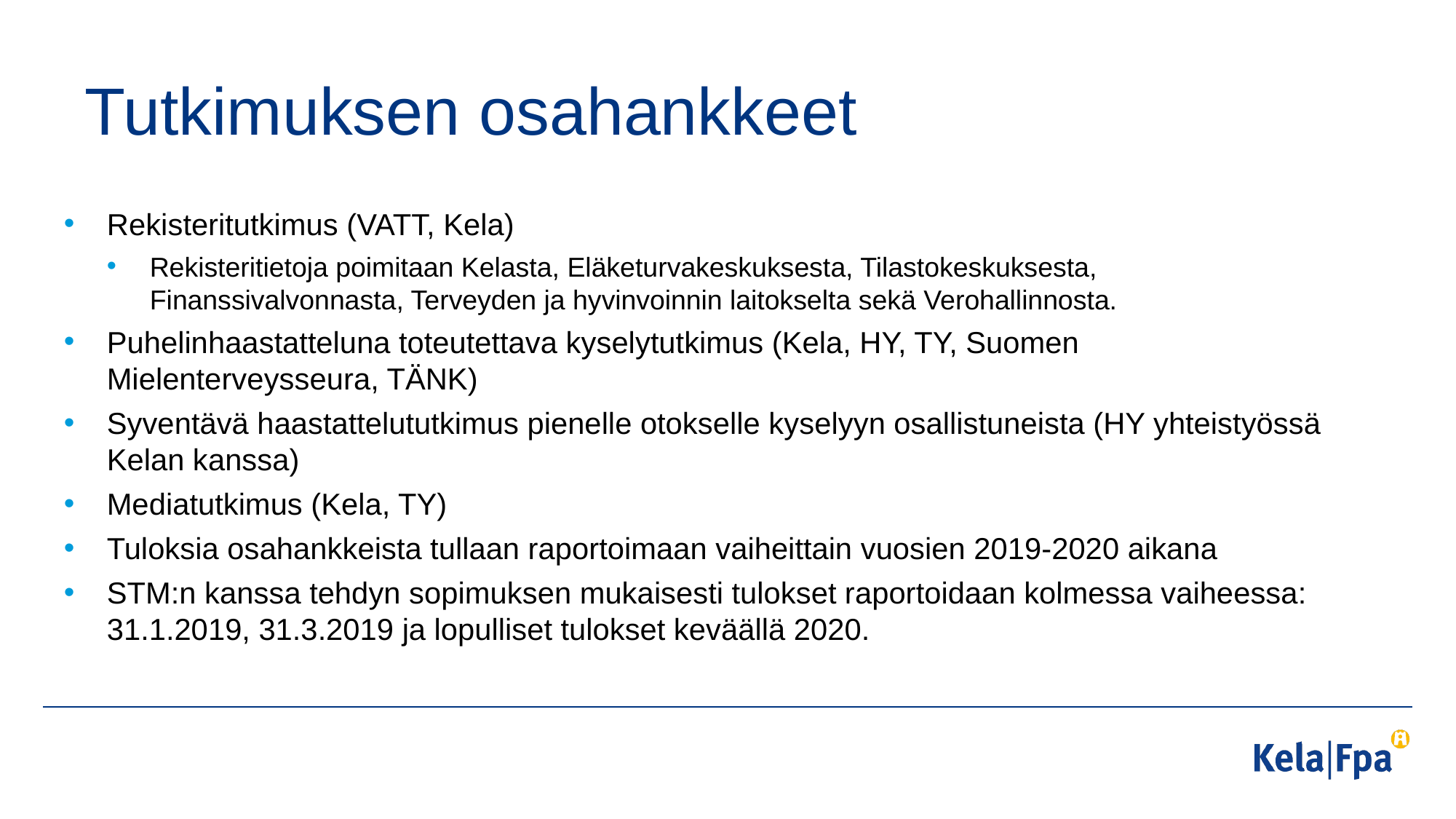

# Tutkimuksen osahankkeet

Rekisteritutkimus (VATT, Kela)
Rekisteritietoja poimitaan Kelasta, Eläketurvakeskuksesta, Tilastokeskuksesta, Finanssivalvonnasta, Terveyden ja hyvinvoinnin laitokselta sekä Verohallinnosta.
Puhelinhaastatteluna toteutettava kyselytutkimus (Kela, HY, TY, Suomen Mielenterveysseura, TÄNK)
Syventävä haastattelututkimus pienelle otokselle kyselyyn osallistuneista (HY yhteistyössä Kelan kanssa)
Mediatutkimus (Kela, TY)
Tuloksia osahankkeista tullaan raportoimaan vaiheittain vuosien 2019-2020 aikana
STM:n kanssa tehdyn sopimuksen mukaisesti tulokset raportoidaan kolmessa vaiheessa: 31.1.2019, 31.3.2019 ja lopulliset tulokset keväällä 2020.